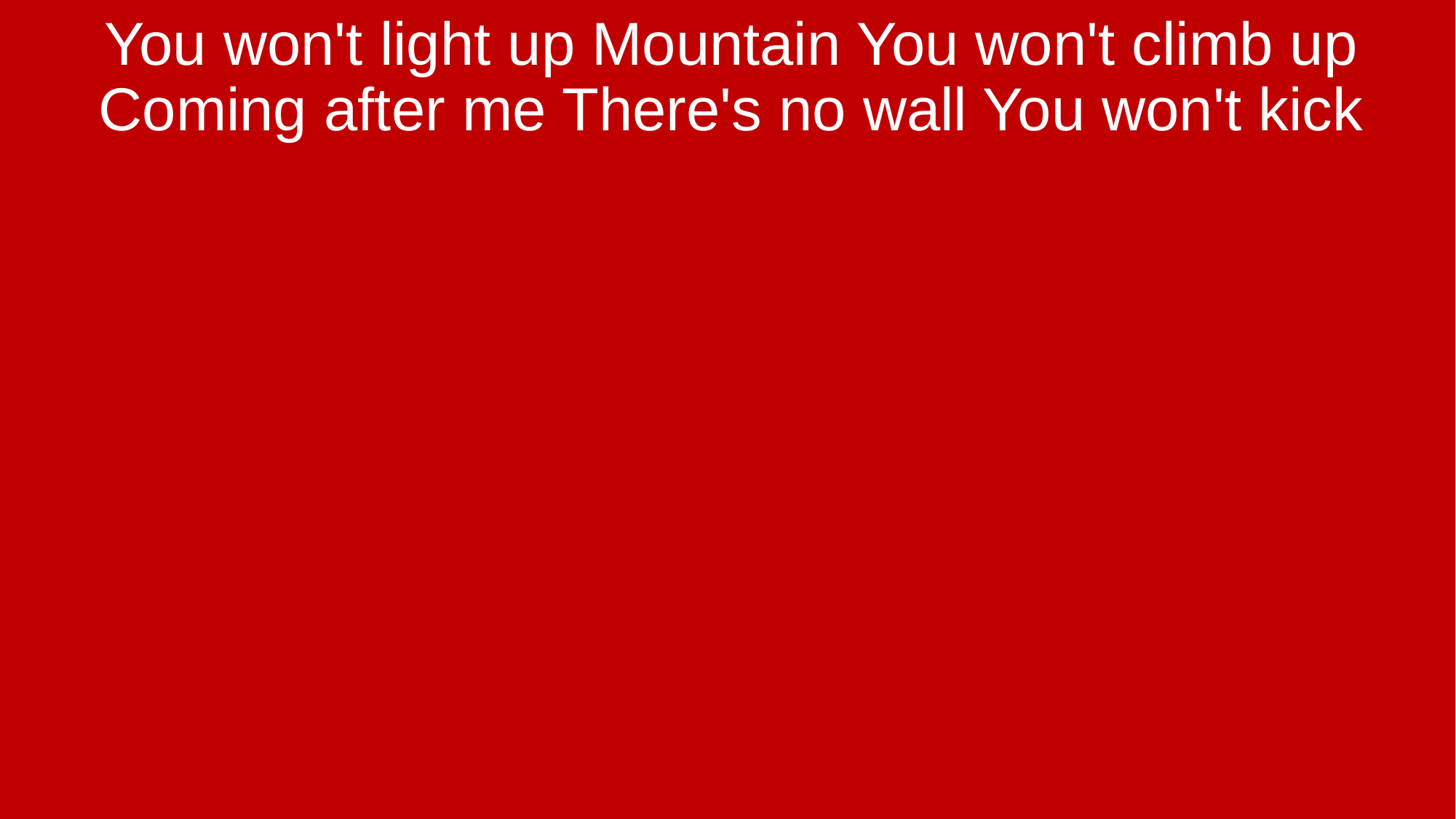

You won't light up Mountain You won't climb up Coming after me There's no wall You won't kick